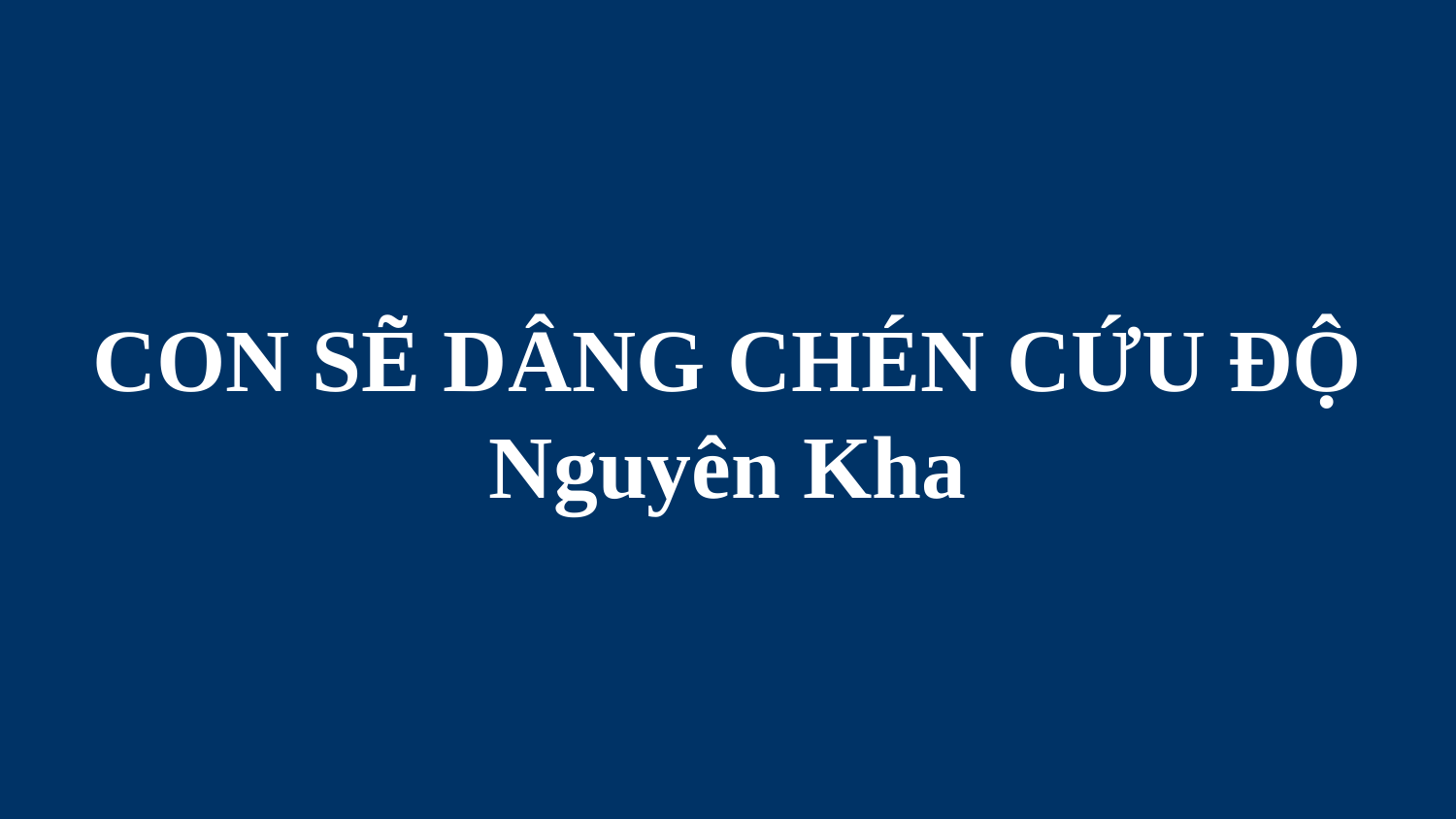

# CON SẼ DÂNG CHÉN CỨU ĐỘ Nguyên Kha